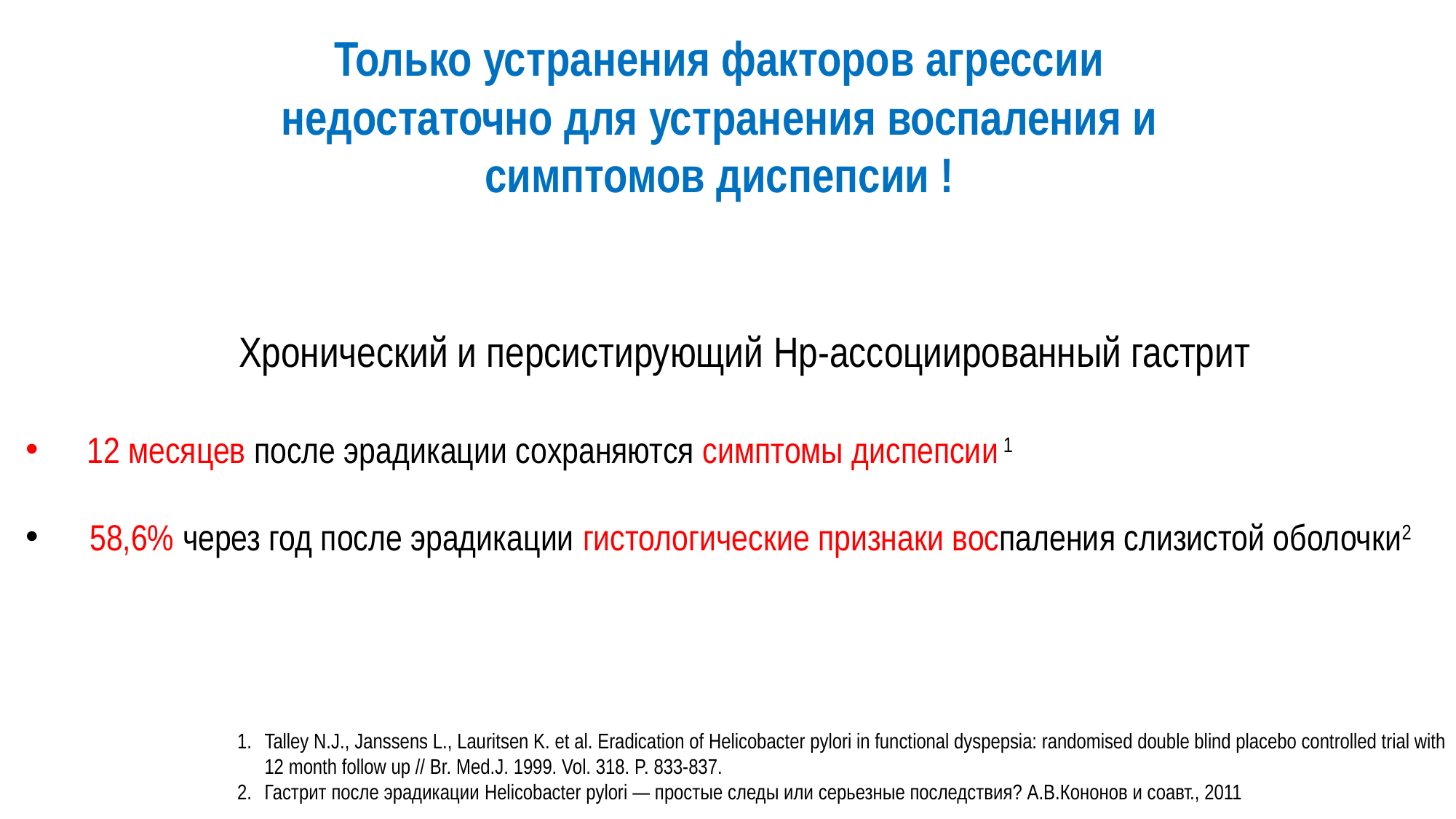

Только устранения факторов агрессии недостаточно для устранения воспаления и симптомов диспепсии !
Хронический и персистирующий Hp-ассоциированный гастрит

12 месяцев после эрадикации сохраняются симптомы диспепсии 1

    58,6% через год после эрадикации гистологические признаки воспаления слизистой оболочки2
Talley N.J., Janssens L., Lauritsen K. et al. Eradication of Helicobacter pylori in functional dyspepsia: randomised double blind placebo controlled trial with 12 month follow up // Br. Med.J. 1999. Vol. 318. P. 833-837.
Гастрит после эрадикации Helicobacter pylori — простые следы или серьезные последствия? А.В.Кононов и соавт., 2011